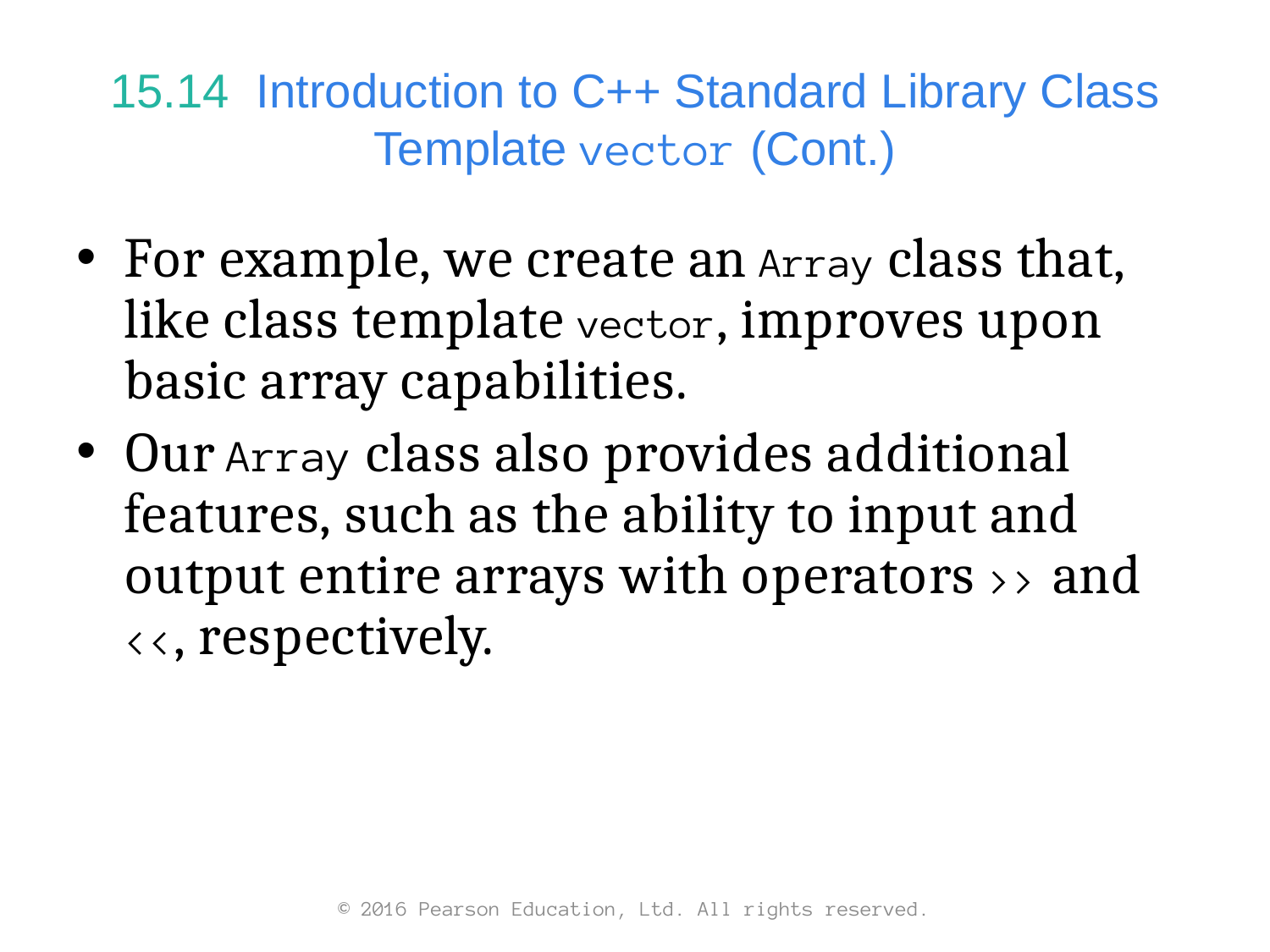

# 15.14  Introduction to C++ Standard Library Class Template vector (Cont.)
For example, we create an Array class that, like class template vector, improves upon basic array capabilities.
Our Array class also provides additional features, such as the ability to input and output entire arrays with operators >> and <<, respectively.

© 2016 Pearson Education, Ltd. All rights reserved.